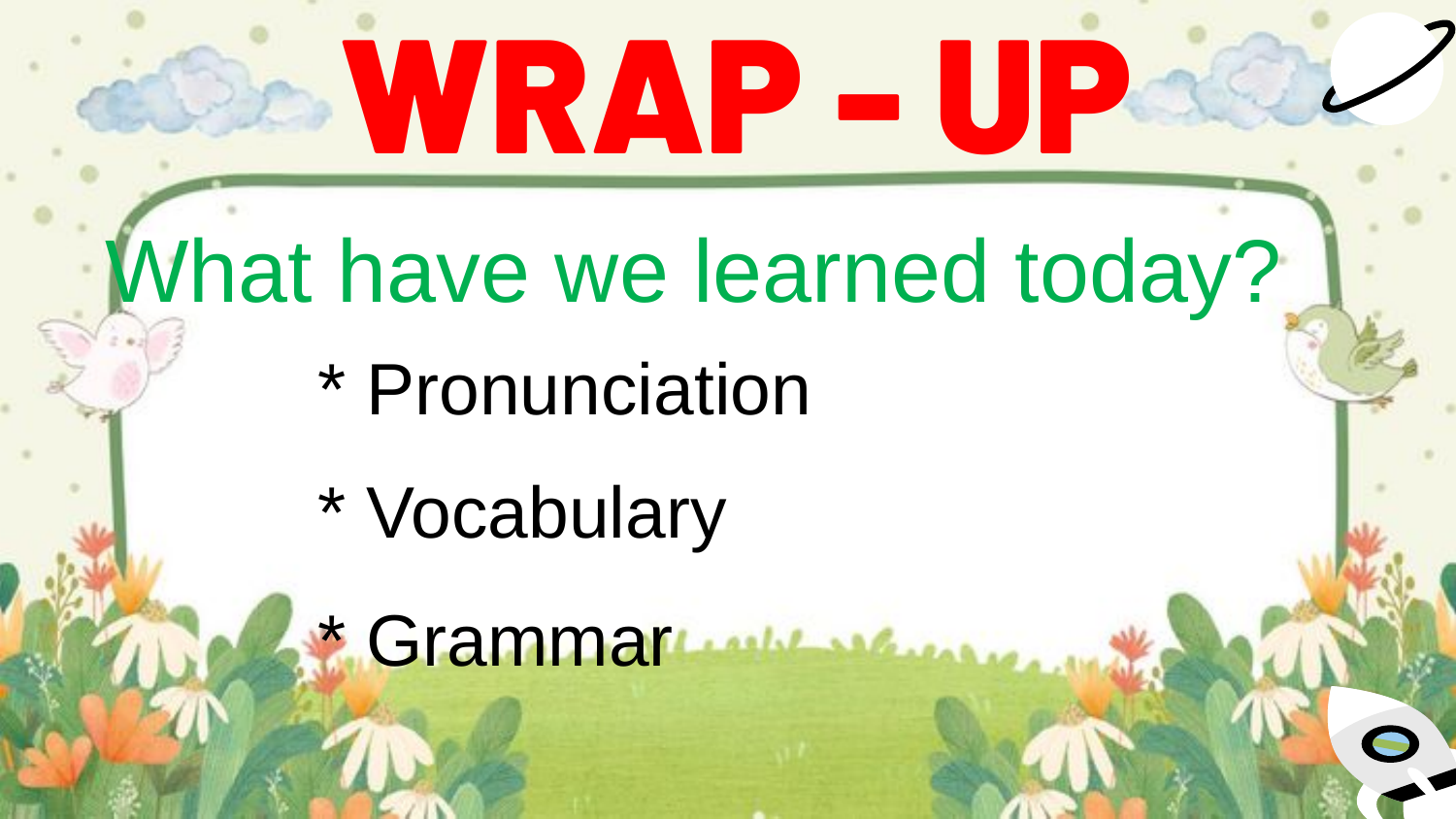

# WRAP - UP
What have we learned today?
* Pronunciation
* Vocabulary
* Grammar